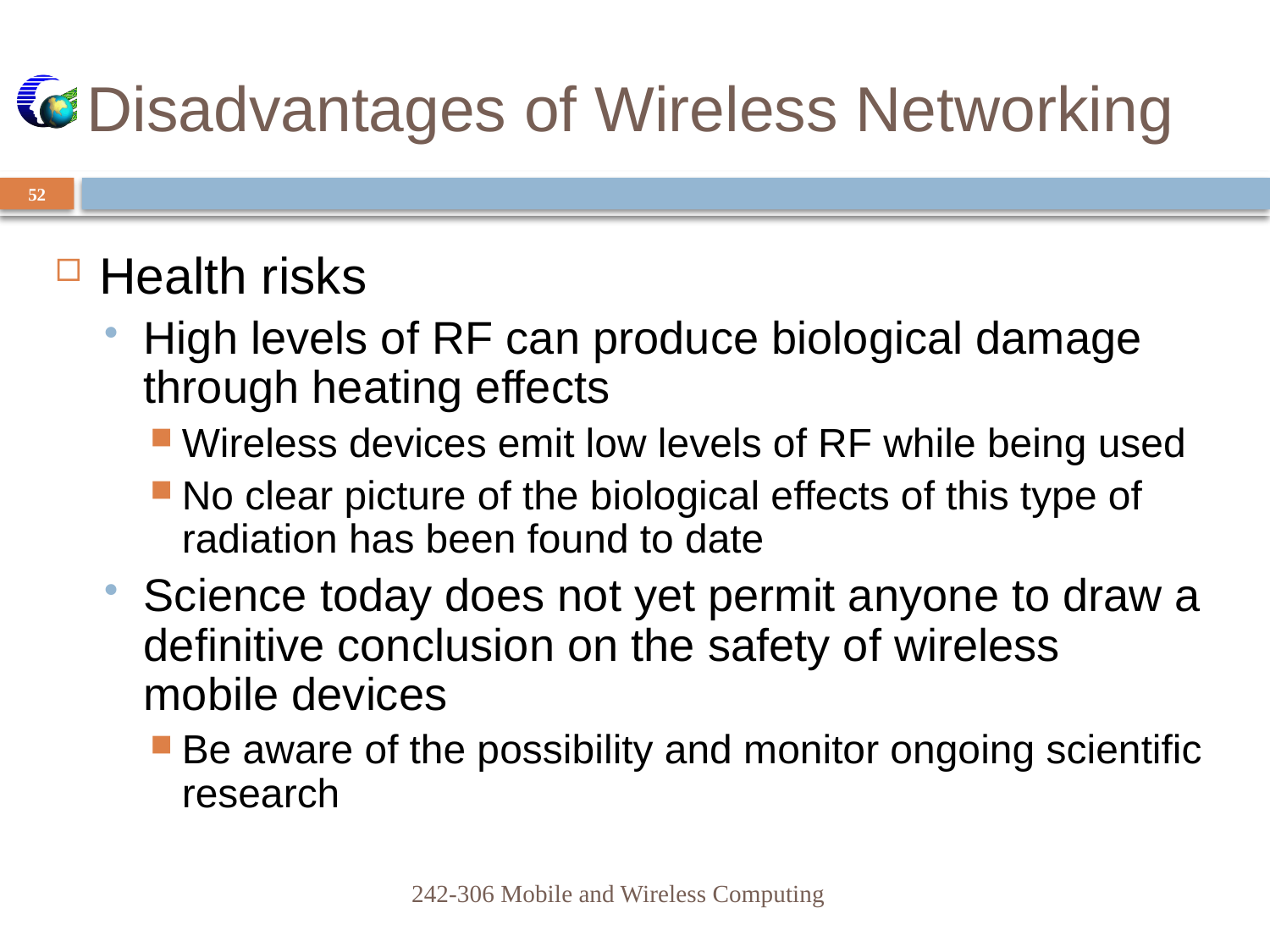

# Disadvantages of Wireless Networking
52
Health risks
High levels of RF can produce biological damage through heating effects
Wireless devices emit low levels of RF while being used
No clear picture of the biological effects of this type of radiation has been found to date
Science today does not yet permit anyone to draw a definitive conclusion on the safety of wireless mobile devices
Be aware of the possibility and monitor ongoing scientific research
242-306 Mobile and Wireless Computing